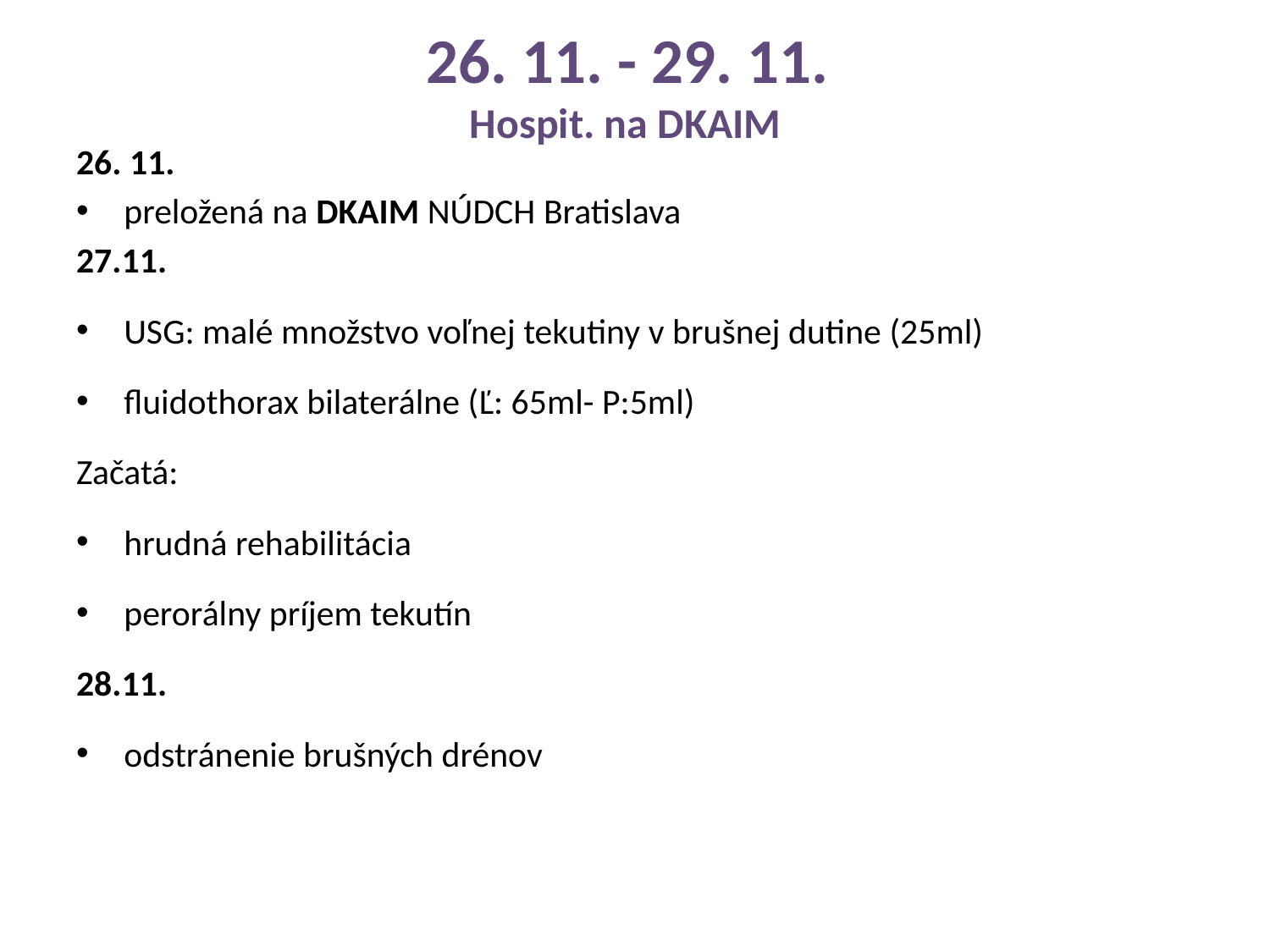

# 26. 11. - 29. 11. Hospit. na DKAIM
26. 11.
preložená na DKAIM NÚDCH Bratislava
27.11.
USG: malé množstvo voľnej tekutiny v brušnej dutine (25ml)
fluidothorax bilaterálne (Ľ: 65ml- P:5ml)
Začatá:
hrudná rehabilitácia
perorálny príjem tekutín
28.11.
odstránenie brušných drénov